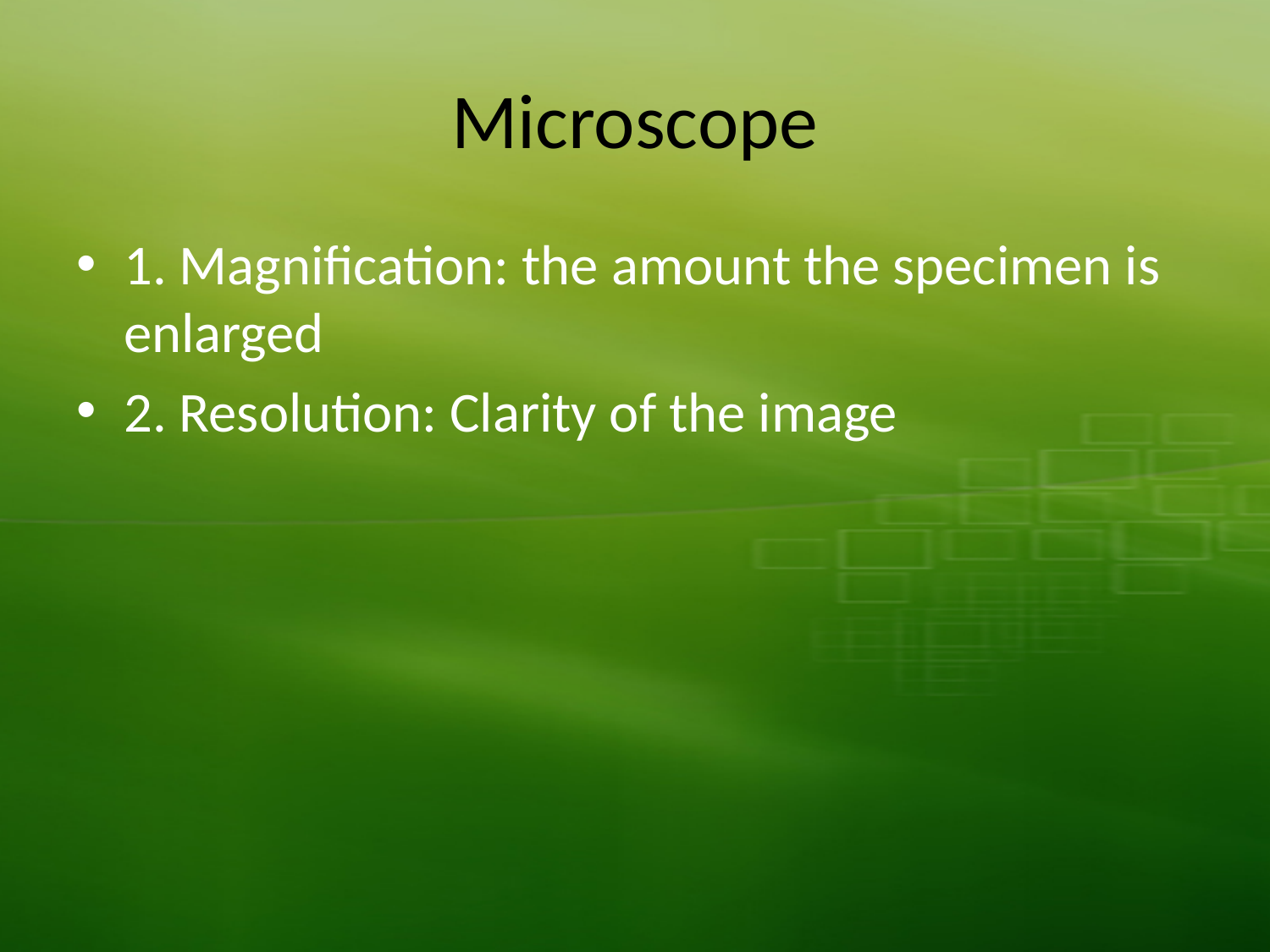

# Microscope
1. Magnification: the amount the specimen is enlarged
2. Resolution: Clarity of the image